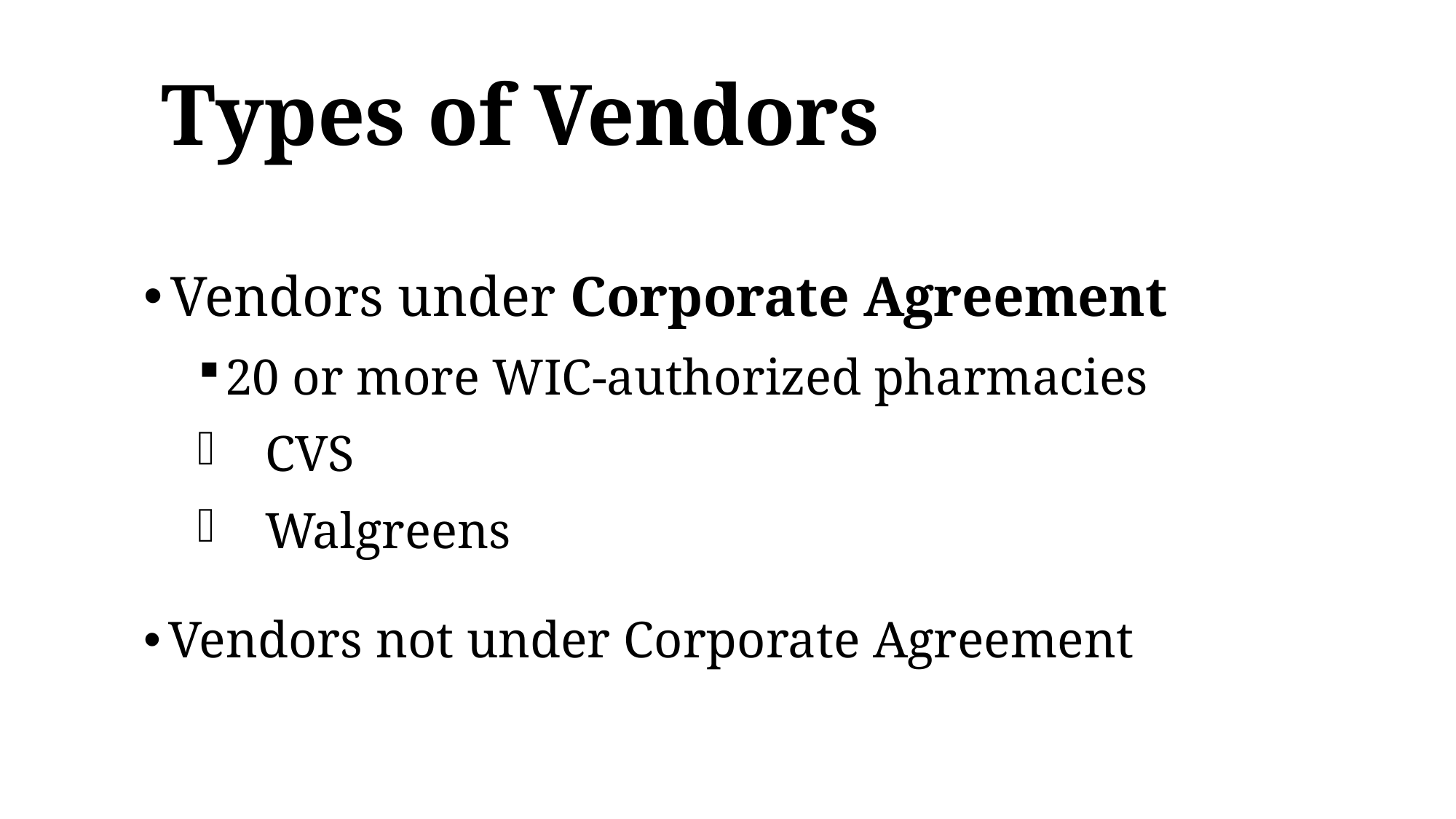

# Types of Vendors
Vendors under Corporate Agreement
20 or more WIC-authorized pharmacies
CVS
Walgreens

Vendors not under Corporate Agreement